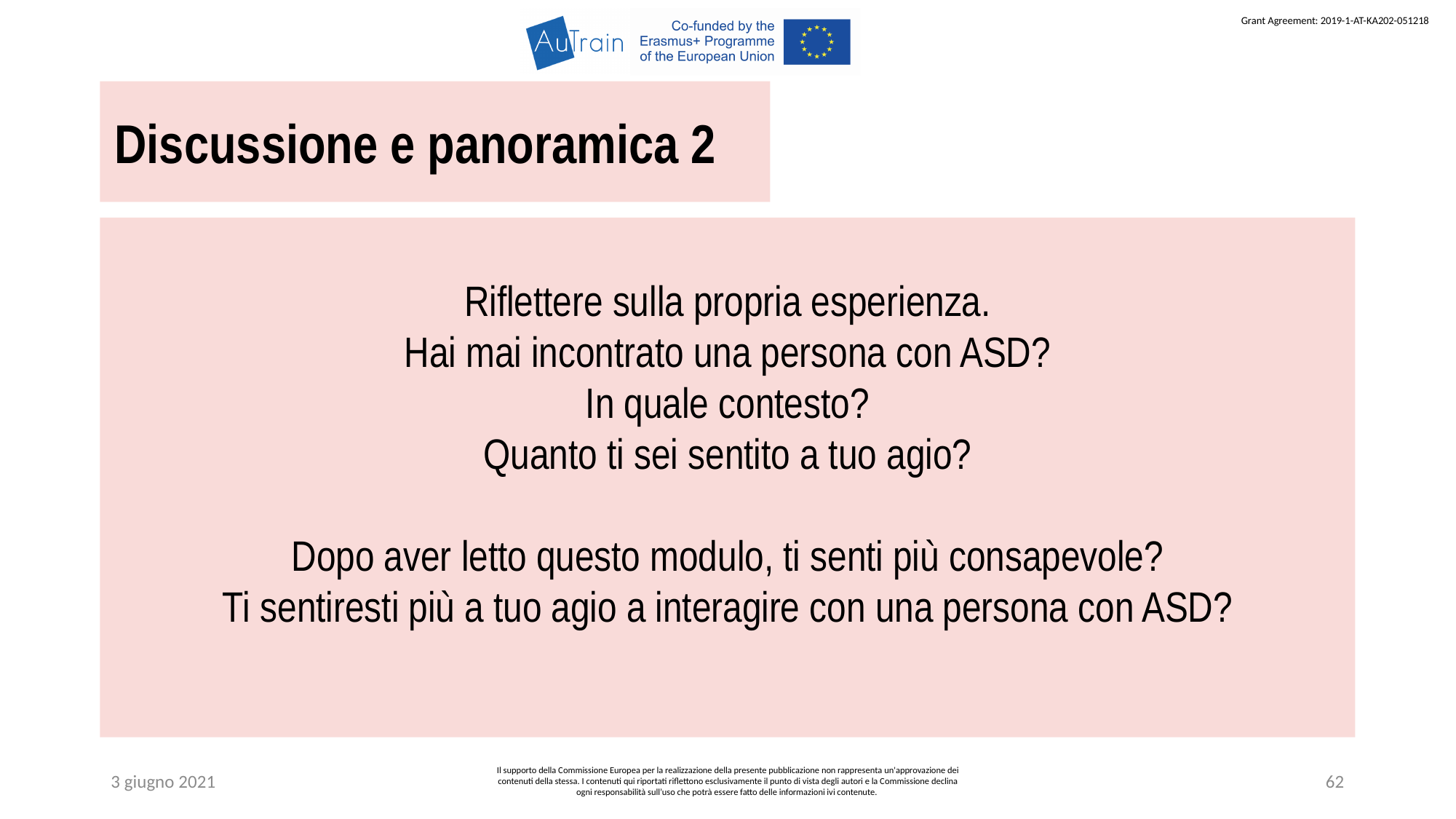

Discussione e panoramica 2
Riflettere sulla propria esperienza.
Hai mai incontrato una persona con ASD?
In quale contesto?
Quanto ti sei sentito a tuo agio?

Dopo aver letto questo modulo, ti senti più consapevole?
Ti sentiresti più a tuo agio a interagire con una persona con ASD?

3 giugno 2021
Il supporto della Commissione Europea per la realizzazione della presente pubblicazione non rappresenta un'approvazione dei contenuti della stessa. I contenuti qui riportati riflettono esclusivamente il punto di vista degli autori e la Commissione declina ogni responsabilità sull’uso che potrà essere fatto delle informazioni ivi contenute.
62